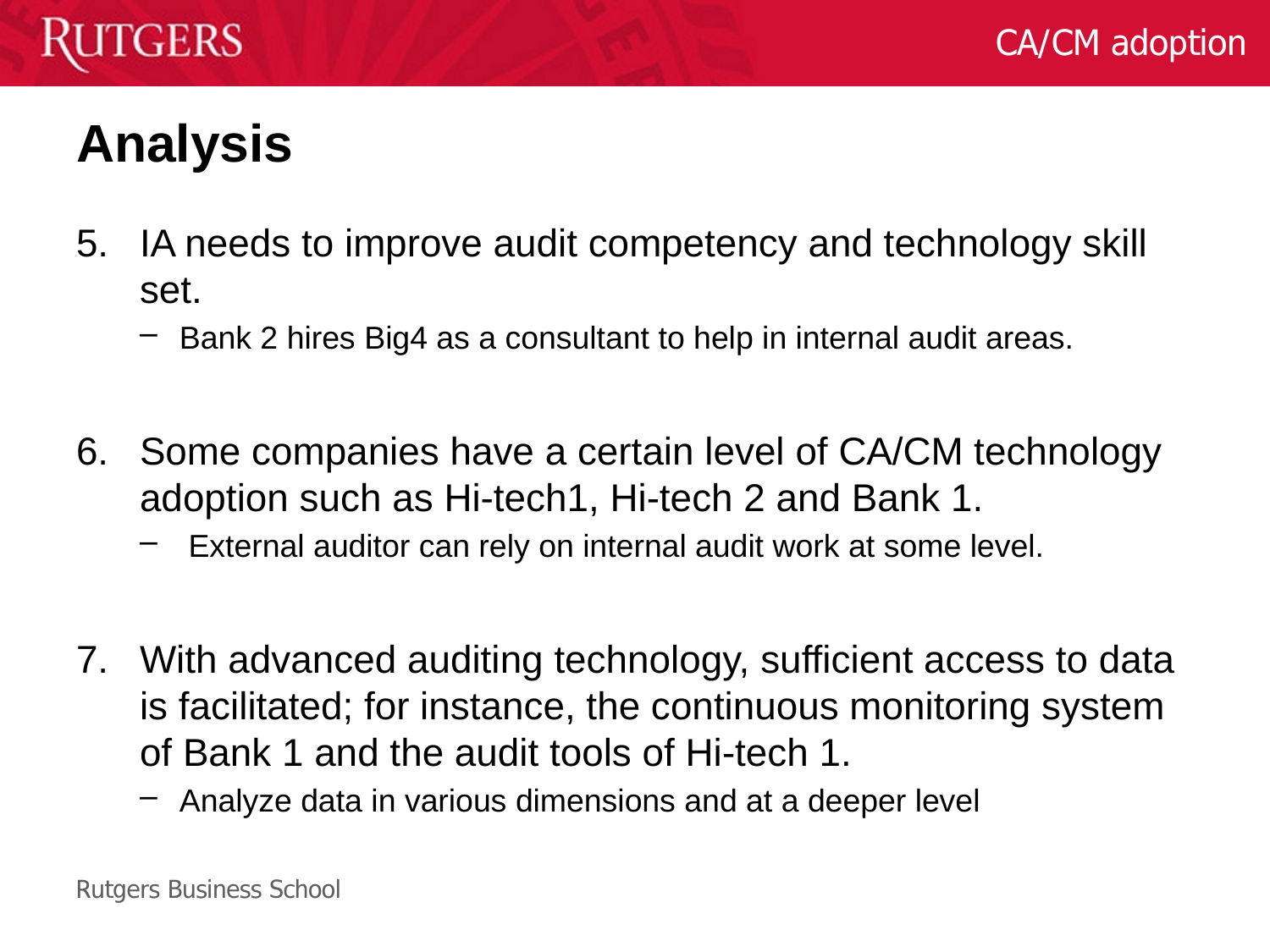

# Analysis
IA needs to improve audit competency and technology skill set.
Bank 2 hires Big4 as a consultant to help in internal audit areas.

Some companies have a certain level of CA/CM technology adoption such as Hi-tech1, Hi-tech 2 and Bank 1.
 External auditor can rely on internal audit work at some level.

With advanced auditing technology, sufficient access to data is facilitated; for instance, the continuous monitoring system of Bank 1 and the audit tools of Hi-tech 1.
Analyze data in various dimensions and at a deeper level